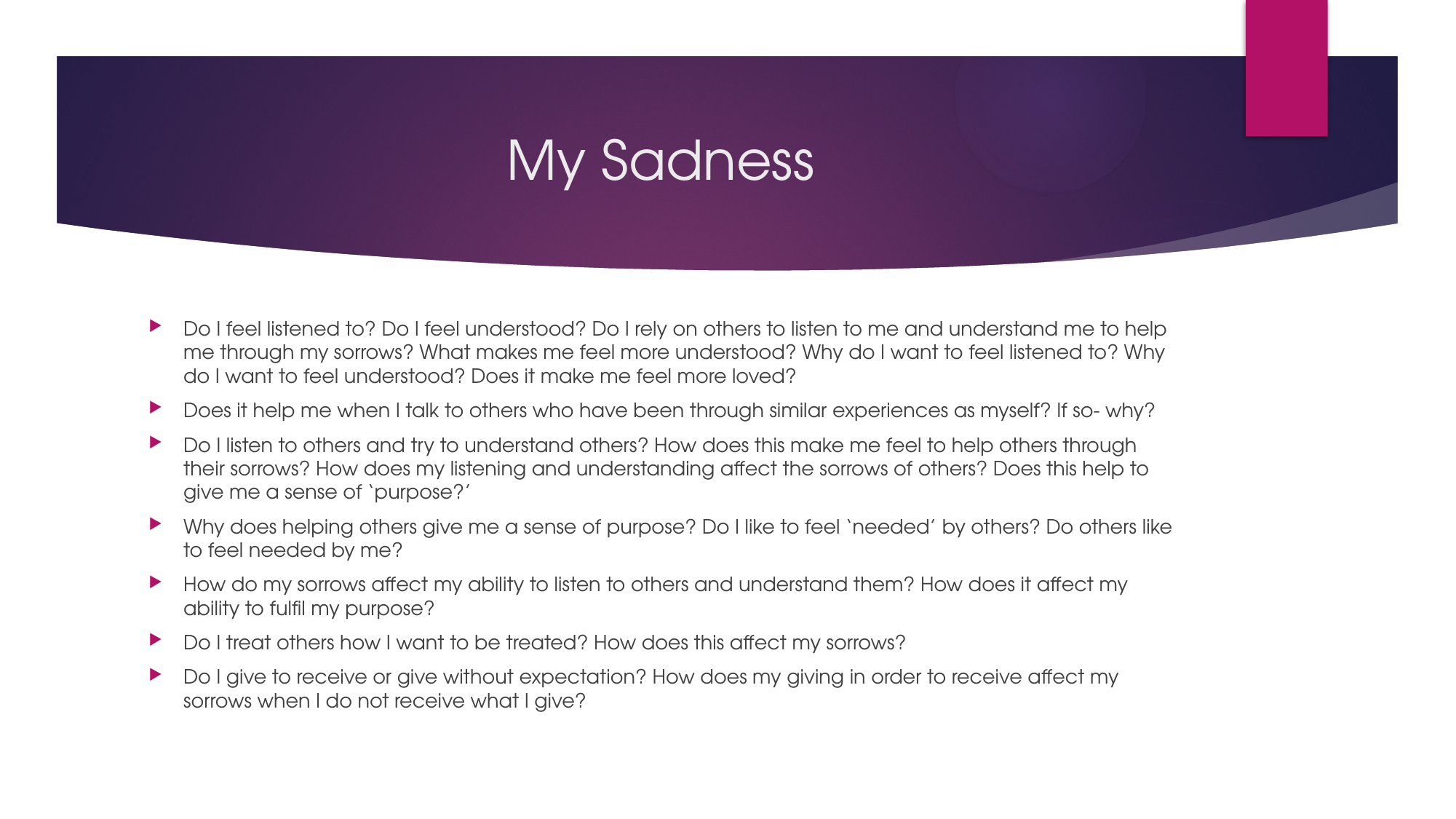

# My Sadness
Do I feel listened to? Do I feel understood? Do I rely on others to listen to me and understand me to help me through my sorrows? What makes me feel more understood? Why do I want to feel listened to? Why do I want to feel understood? Does it make me feel more loved?
Does it help me when I talk to others who have been through similar experiences as myself? If so- why?
Do I listen to others and try to understand others? How does this make me feel to help others through their sorrows? How does my listening and understanding affect the sorrows of others? Does this help to give me a sense of ‘purpose?’
Why does helping others give me a sense of purpose? Do I like to feel ‘needed’ by others? Do others like to feel needed by me?
How do my sorrows affect my ability to listen to others and understand them? How does it affect my ability to fulfil my purpose?
Do I treat others how I want to be treated? How does this affect my sorrows?
Do I give to receive or give without expectation? How does my giving in order to receive affect my sorrows when I do not receive what I give?